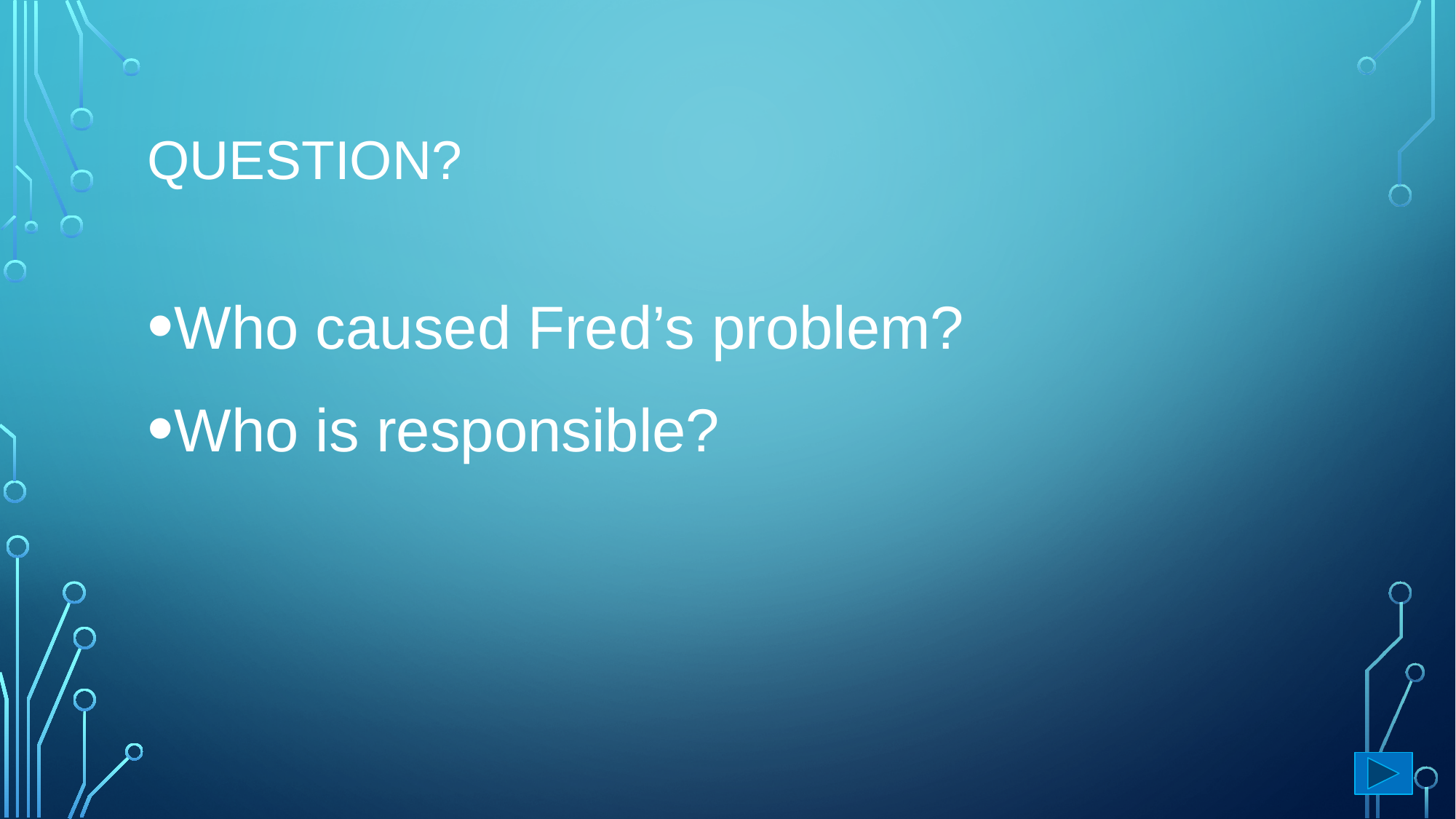

# Question?
Who caused Fred’s problem?
Who is responsible?